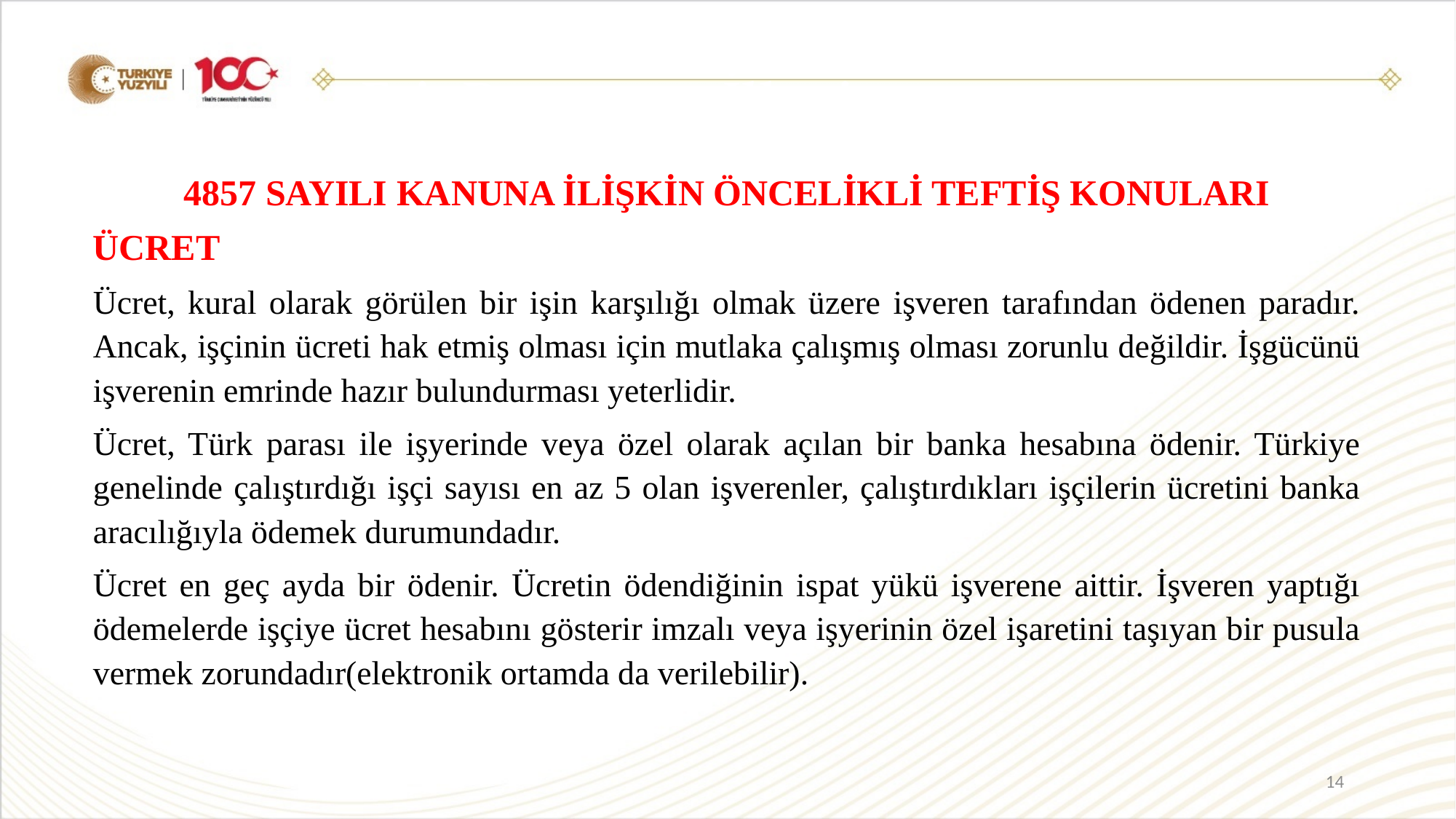

Eşit Davranma İlkesi
4857 SAYILI KANUNA İLİŞKİN ÖNCELİKLİ TEFTİŞ KONULARI
ÜCRET
Ücret, kural olarak görülen bir işin karşılığı olmak üzere işveren tarafından ödenen paradır. Ancak, işçinin ücreti hak etmiş olması için mutlaka çalışmış olması zorunlu değildir. İşgücünü işverenin emrinde hazır bulundurması yeterlidir.
Ücret, Türk parası ile işyerinde veya özel olarak açılan bir banka hesabına ödenir. Türkiye genelinde çalıştırdığı işçi sayısı en az 5 olan işverenler, çalıştırdıkları işçilerin ücretini banka aracılığıyla ödemek durumundadır.
Ücret en geç ayda bir ödenir. Ücretin ödendiğinin ispat yükü işverene aittir. İşveren yaptığı ödemelerde işçiye ücret hesabını gösterir imzalı veya işyerinin özel işaretini taşıyan bir pusula vermek zorundadır(elektronik ortamda da verilebilir).

14